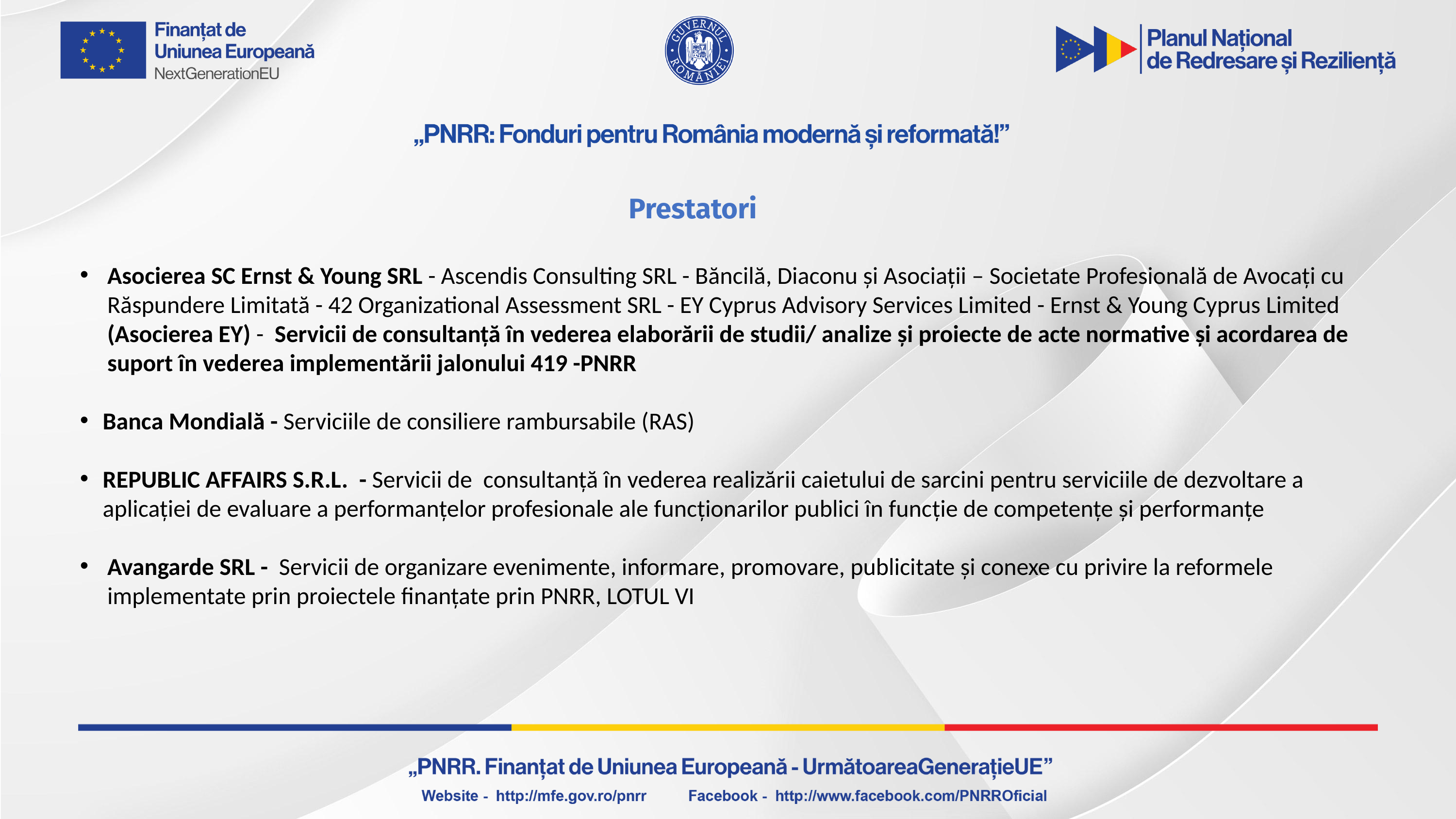

Prestatori

Asocierea SC Ernst & Young SRL - Ascendis Consulting SRL - Băncilă, Diaconu și Asociații – Societate Profesională de Avocați cu Răspundere Limitată - 42 Organizational Assessment SRL - EY Cyprus Advisory Services Limited - Ernst & Young Cyprus Limited (Asocierea EY) -  Servicii de consultanță în vederea elaborării de studii/ analize și proiecte de acte normative și acordarea de suport în vederea implementării jalonului 419 -PNRR

Banca Mondială - Serviciile de consiliere rambursabile (RAS)

REPUBLIC AFFAIRS S.R.L.  - Servicii de  consultanță în vederea realizării caietului de sarcini pentru serviciile de dezvoltare a aplicației de evaluare a performanţelor profesionale ale funcționarilor publici în funcţie de competenţe şi performanţe

Avangarde SRL -  Servicii de organizare evenimente, informare, promovare, publicitate și conexe cu privire la reformele implementate prin proiectele finanțate prin PNRR, LOTUL VI